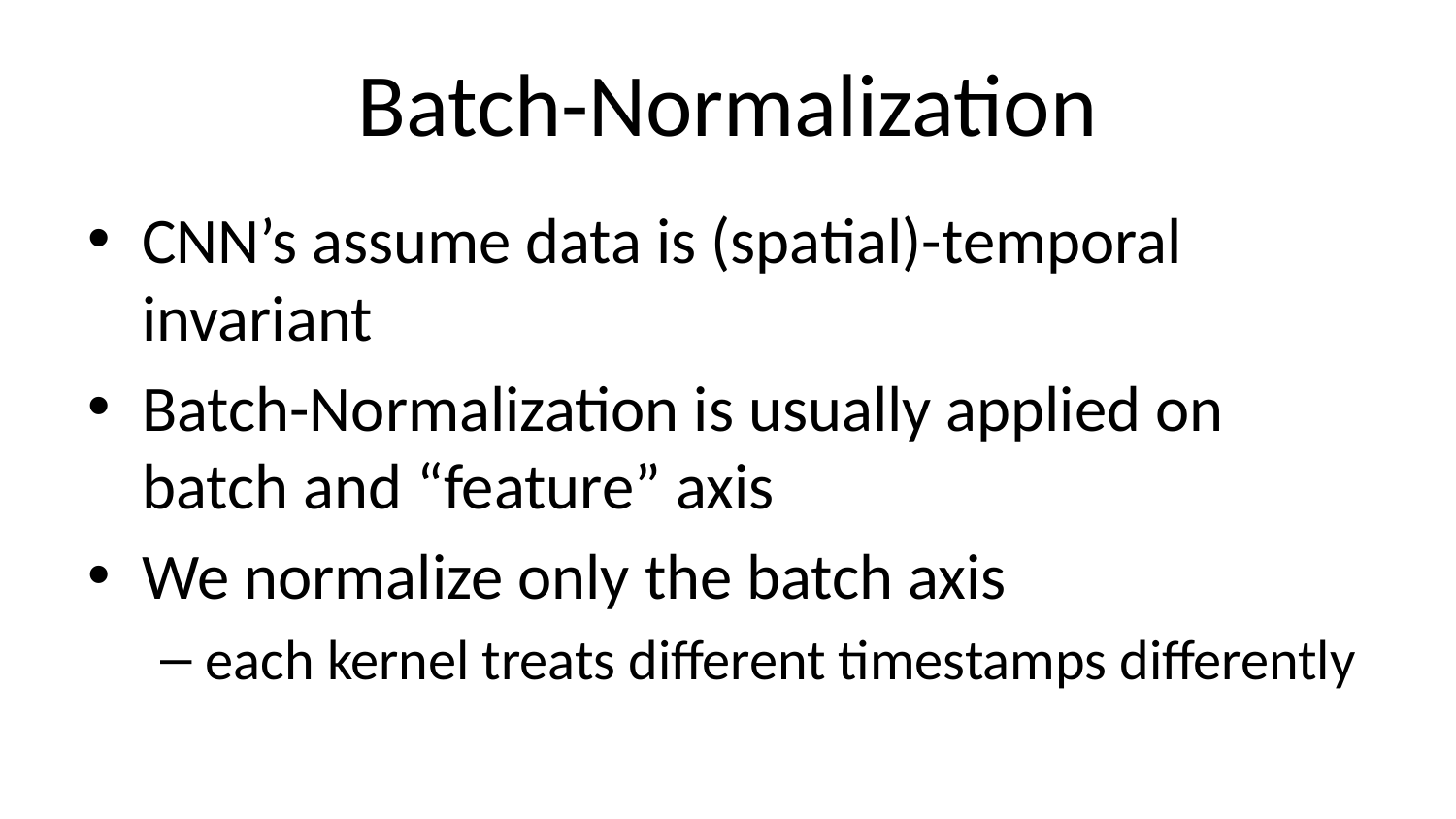

# Batch-Normalization
CNN’s assume data is (spatial)-temporal invariant
Batch-Normalization is usually applied on batch and “feature” axis
We normalize only the batch axis
each kernel treats different timestamps differently